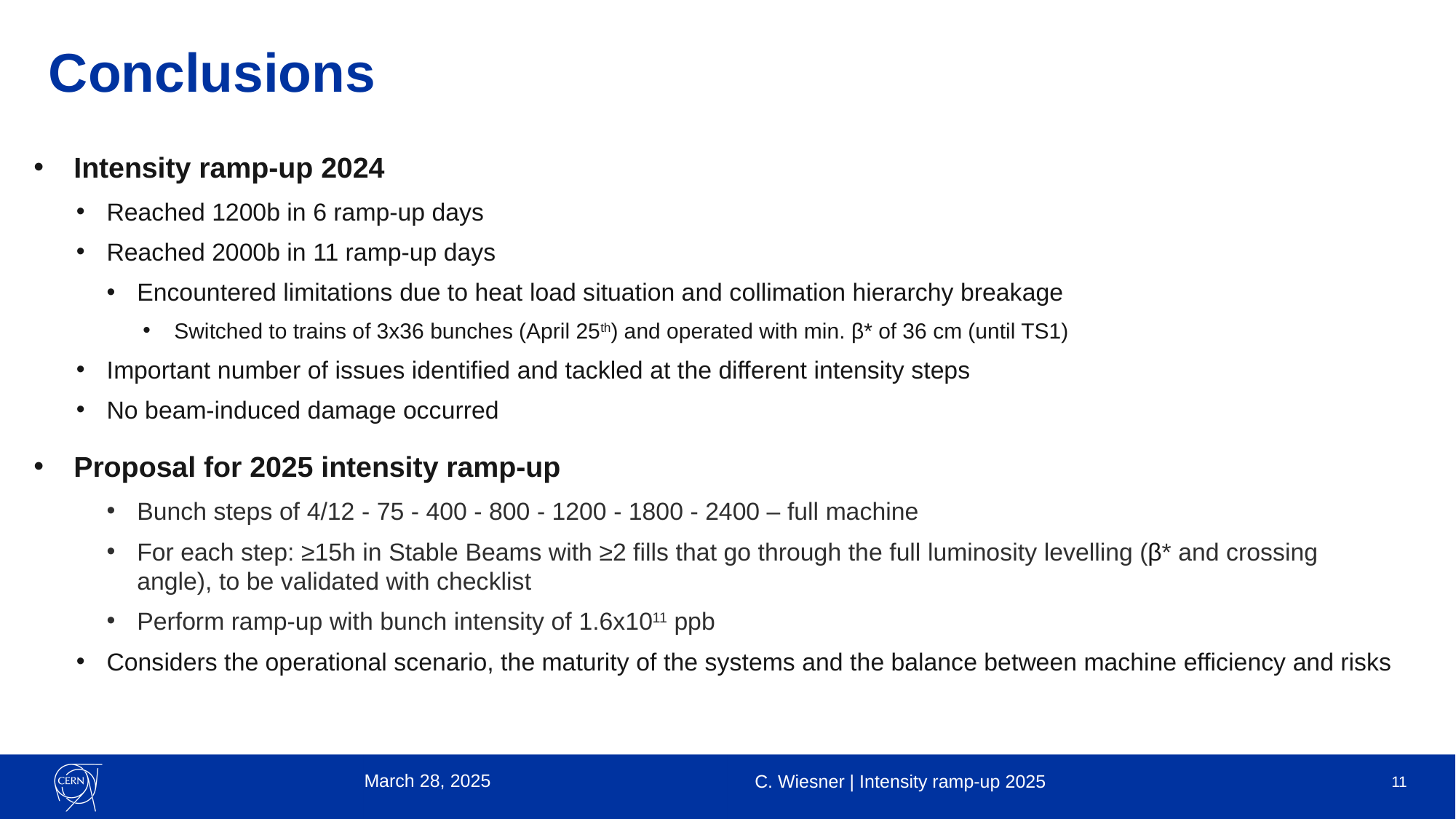

# Conclusions
Intensity ramp-up 2024
Reached 1200b in 6 ramp-up days
Reached 2000b in 11 ramp-up days
Encountered limitations due to heat load situation and collimation hierarchy breakage
Switched to trains of 3x36 bunches (April 25th) and operated with min. β* of 36 cm (until TS1)
Important number of issues identified and tackled at the different intensity steps
No beam-induced damage occurred
Proposal for 2025 intensity ramp-up
Bunch steps of 4/12 - 75 - 400 - 800 - 1200 - 1800 - 2400 – full machine
For each step: ≥15h in Stable Beams with ≥2 fills that go through the full luminosity levelling (β* and crossing angle), to be validated with checklist
Perform ramp-up with bunch intensity of 1.6x1011 ppb
Considers the operational scenario, the maturity of the systems and the balance between machine efficiency and risks

March 28, 2025
C. Wiesner | Intensity ramp-up 2025
11